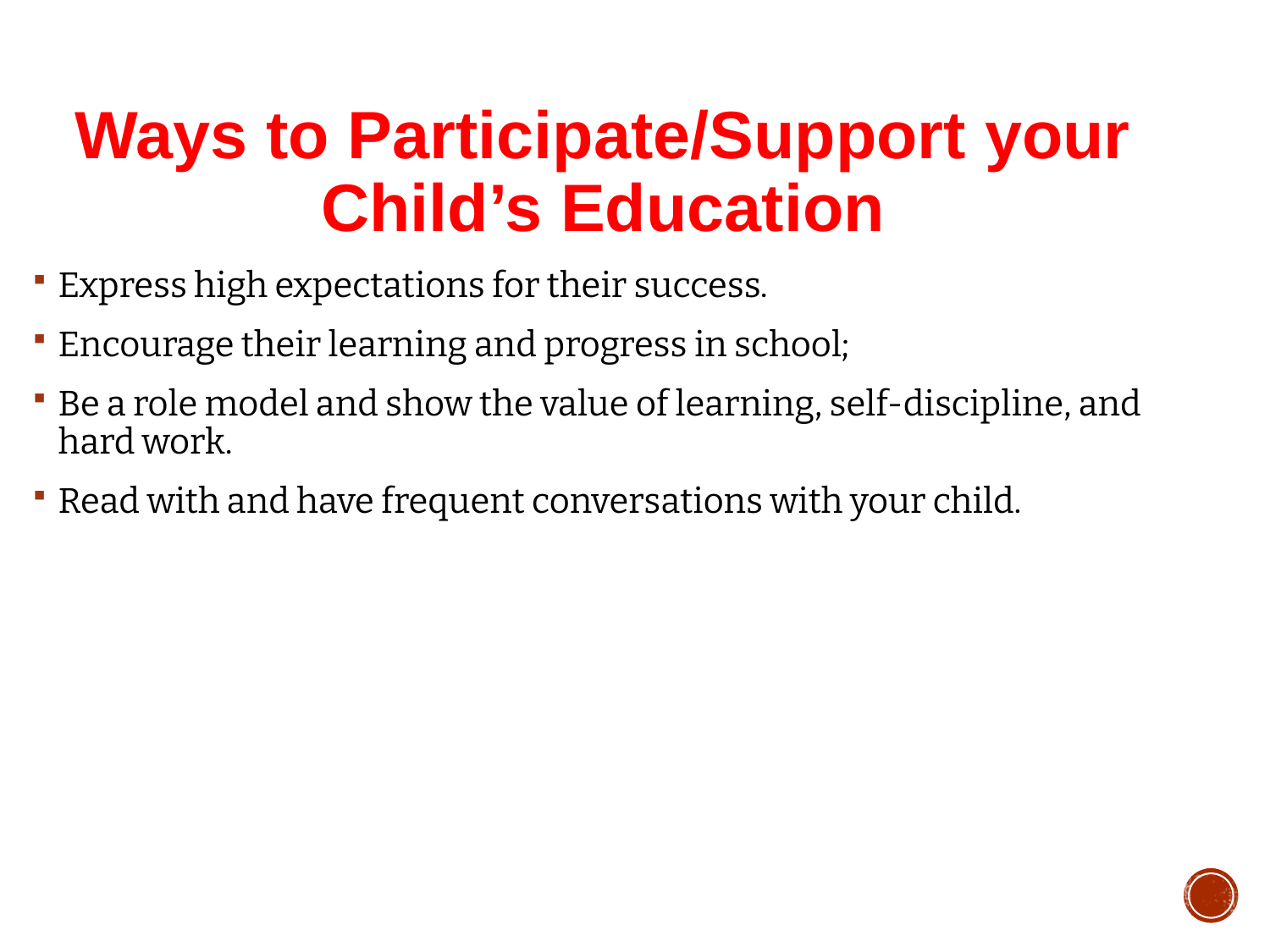

Ways to Participate/Support your Child’s Education
Express high expectations for their success.
Encourage their learning and progress in school;
Be a role model and show the value of learning, self-discipline, and hard work.
Read with and have frequent conversations with your child.